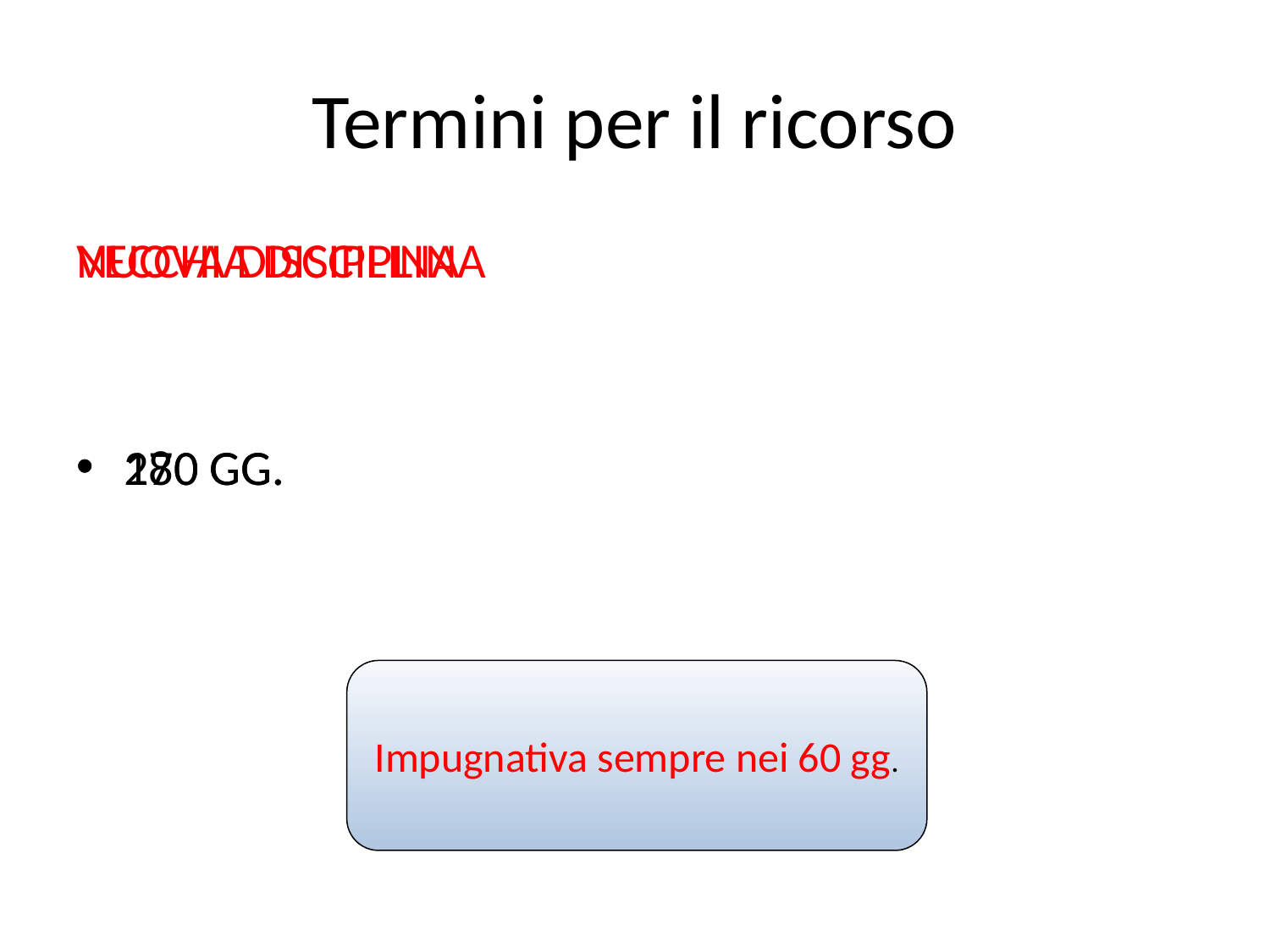

# Termini per il ricorso
VECCHIA DISCIPLINA

270 GG.
NUOVA DISCIPLINA

180 GG.
Impugnativa sempre nei 60 gg.